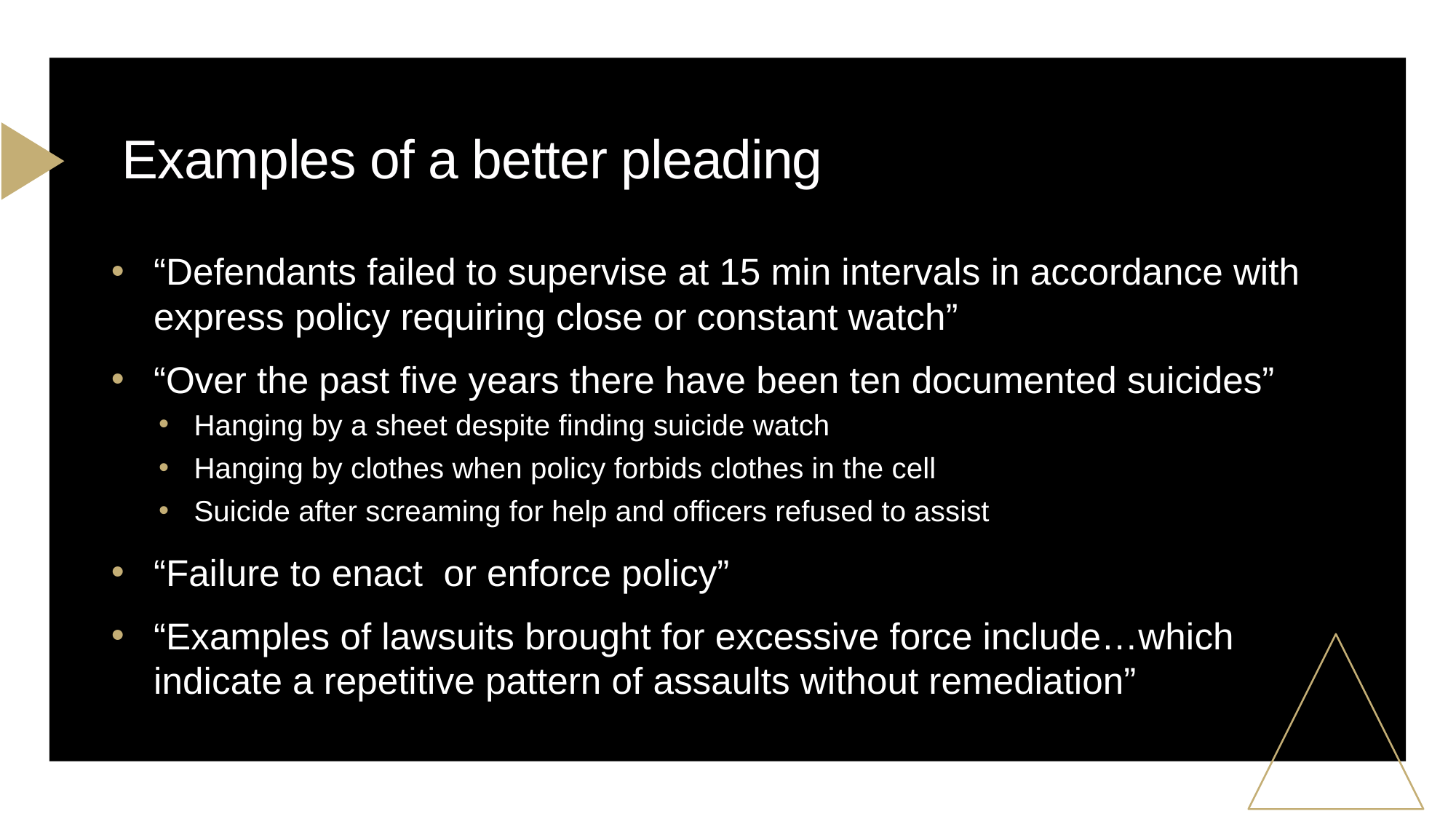

# Examples of a better pleading
“Defendants failed to supervise at 15 min intervals in accordance with express policy requiring close or constant watch”
“Over the past five years there have been ten documented suicides”
Hanging by a sheet despite finding suicide watch
Hanging by clothes when policy forbids clothes in the cell
Suicide after screaming for help and officers refused to assist
“Failure to enact  or enforce policy”
“Examples of lawsuits brought for excessive force include…which indicate a repetitive pattern of assaults without remediation”